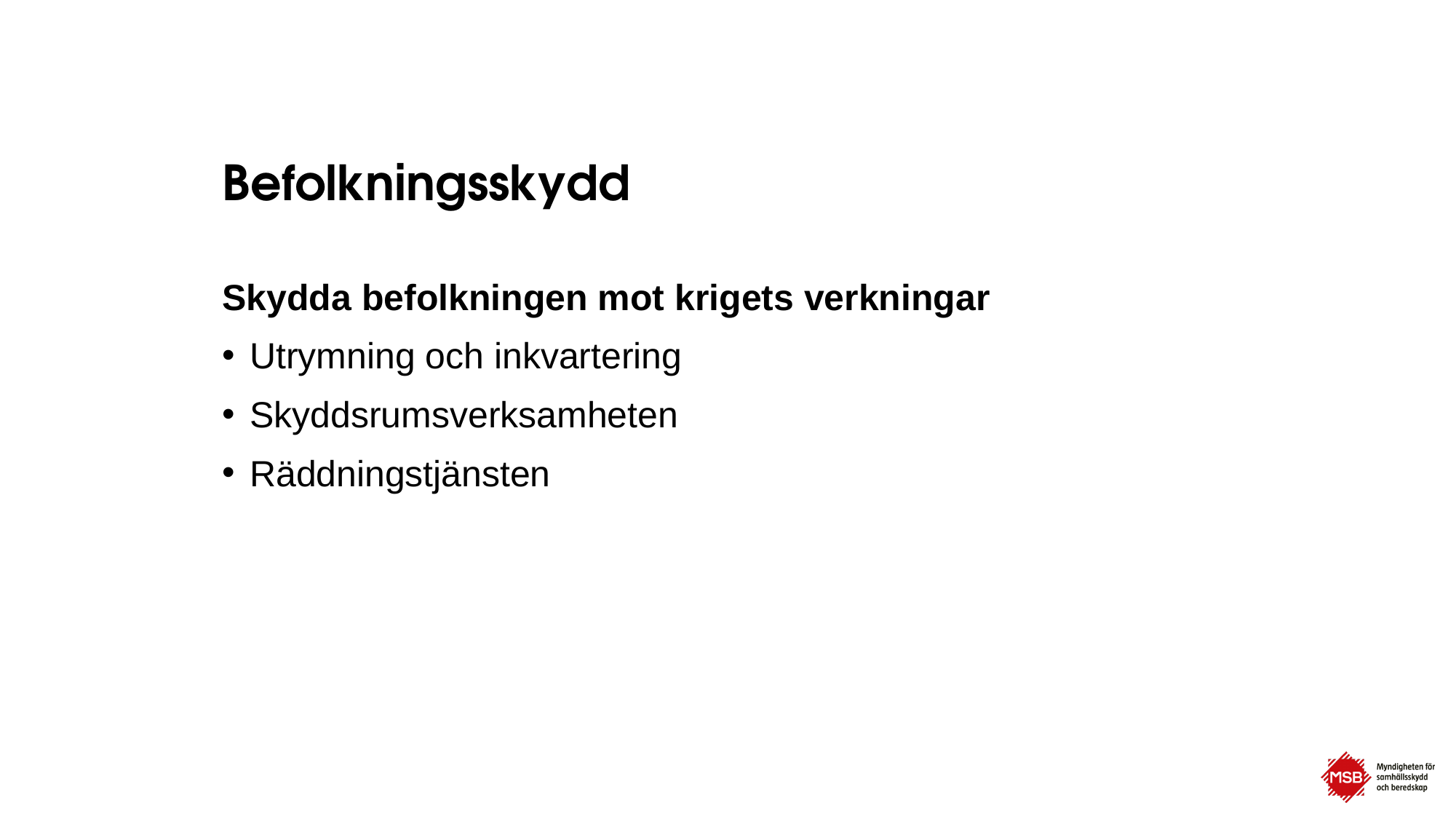

# Befolkningsskydd
Skydda befolkningen mot krigets verkningar
Utrymning och inkvartering
Skyddsrumsverksamheten
Räddningstjänsten